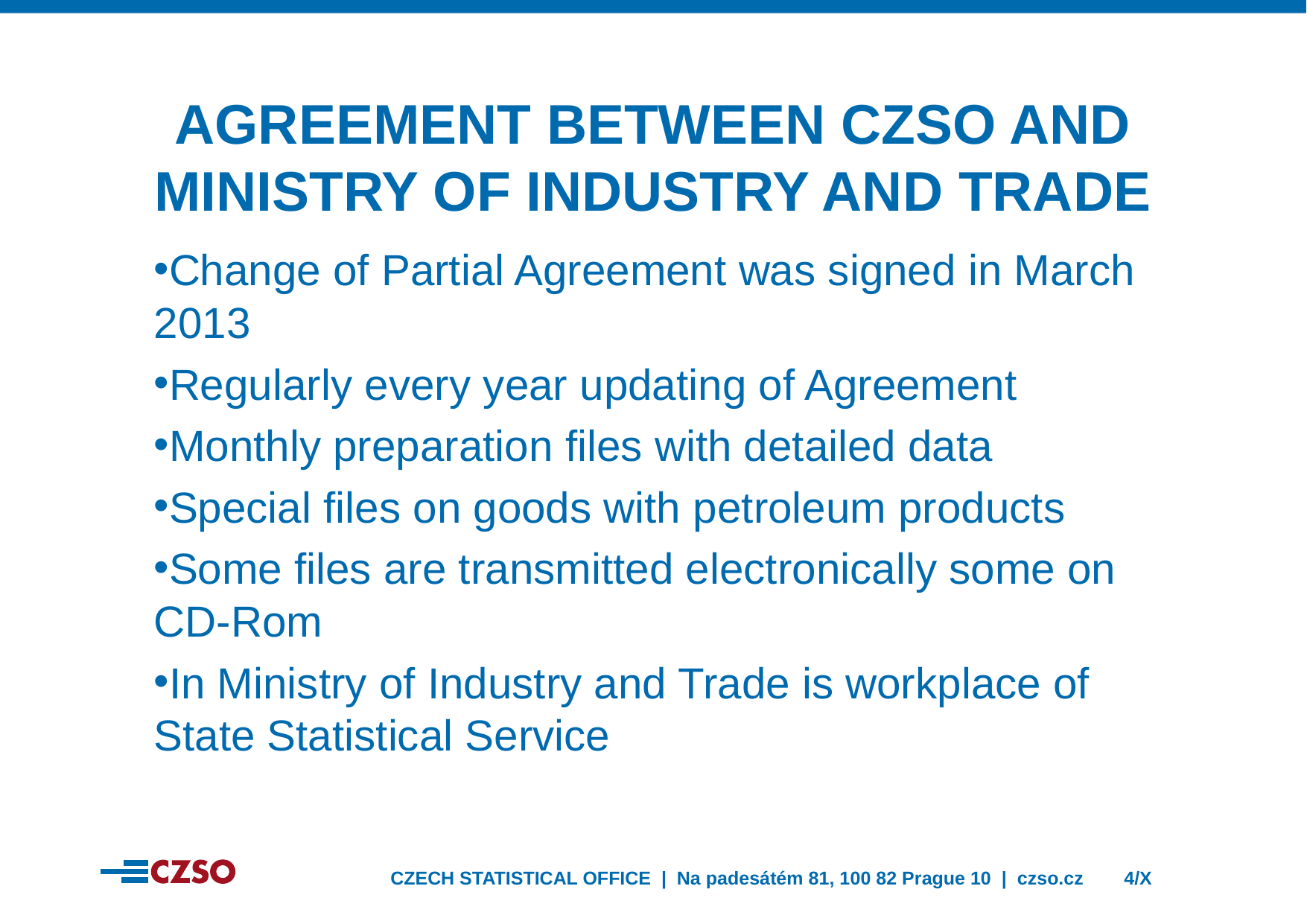

Agreement between czso and ministry of industry and trade

Change of Partial Agreement was signed in March 2013
Regularly every year updating of Agreement
Monthly preparation files with detailed data
Special files on goods with petroleum products
Some files are transmitted electronically some on CD-Rom
In Ministry of Industry and Trade is workplace of State Statistical Service